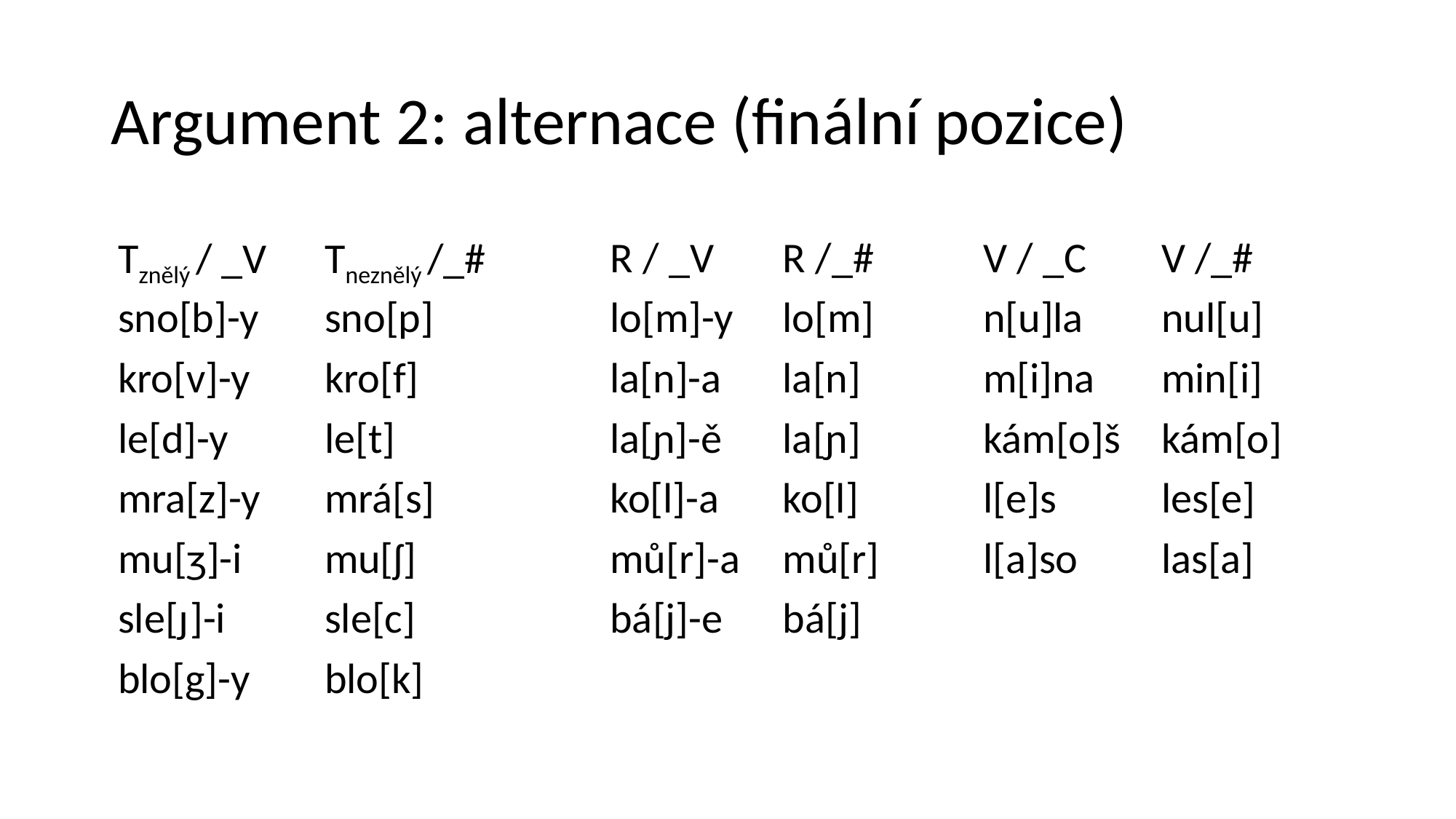

# Argument 2: alternace (finální pozice)

| Tznělý / \_V | Tneznělý /\_# | R / \_V | R /\_# | V / \_C | V /\_# |
| --- | --- | --- | --- | --- | --- |
| sno[b]-y | sno[p] | lo[m]-y | lo[m] | n[u]la | nul[u] |
| kro[v]-y | kro[f] | la[n]-a | la[n] | m[i]na | min[i] |
| le[d]-y | le[t] | la[ɲ]-ě | la[ɲ] | kám[o]š | kám[o] |
| mra[z]-y | mrá[s] | ko[l]-a | ko[l] | l[e]s | les[e] |
| mu[ʒ]-i | mu[ʃ] | mů[r]-a | mů[r] | l[a]so | las[a] |
| sle[ɟ]-i | sle[c] | bá[j]-e | bá[j] |  |  |
| blo[g]-y | blo[k] |  |  |  |  |